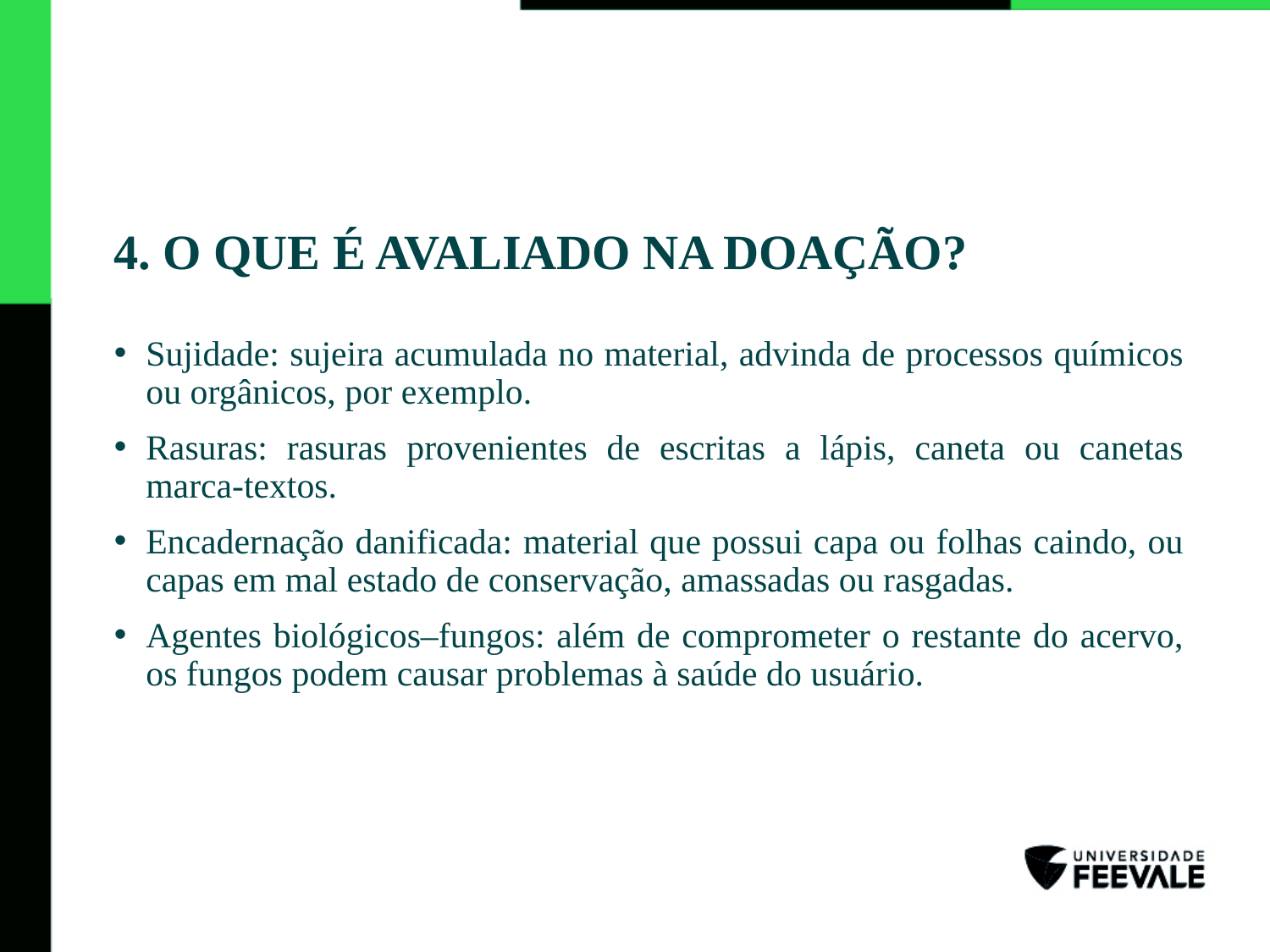

# 4. O QUE É AVALIADO NA DOAÇÃO?
Sujidade: sujeira acumulada no material, advinda de processos químicos ou orgânicos, por exemplo.
Rasuras: rasuras provenientes de escritas a lápis, caneta ou canetas marca-textos.
Encadernação danificada: material que possui capa ou folhas caindo, ou
capas em mal estado de conservação, amassadas ou rasgadas.
Agentes biológicos–fungos: além de comprometer o restante do acervo, os fungos podem causar problemas à saúde do usuário.